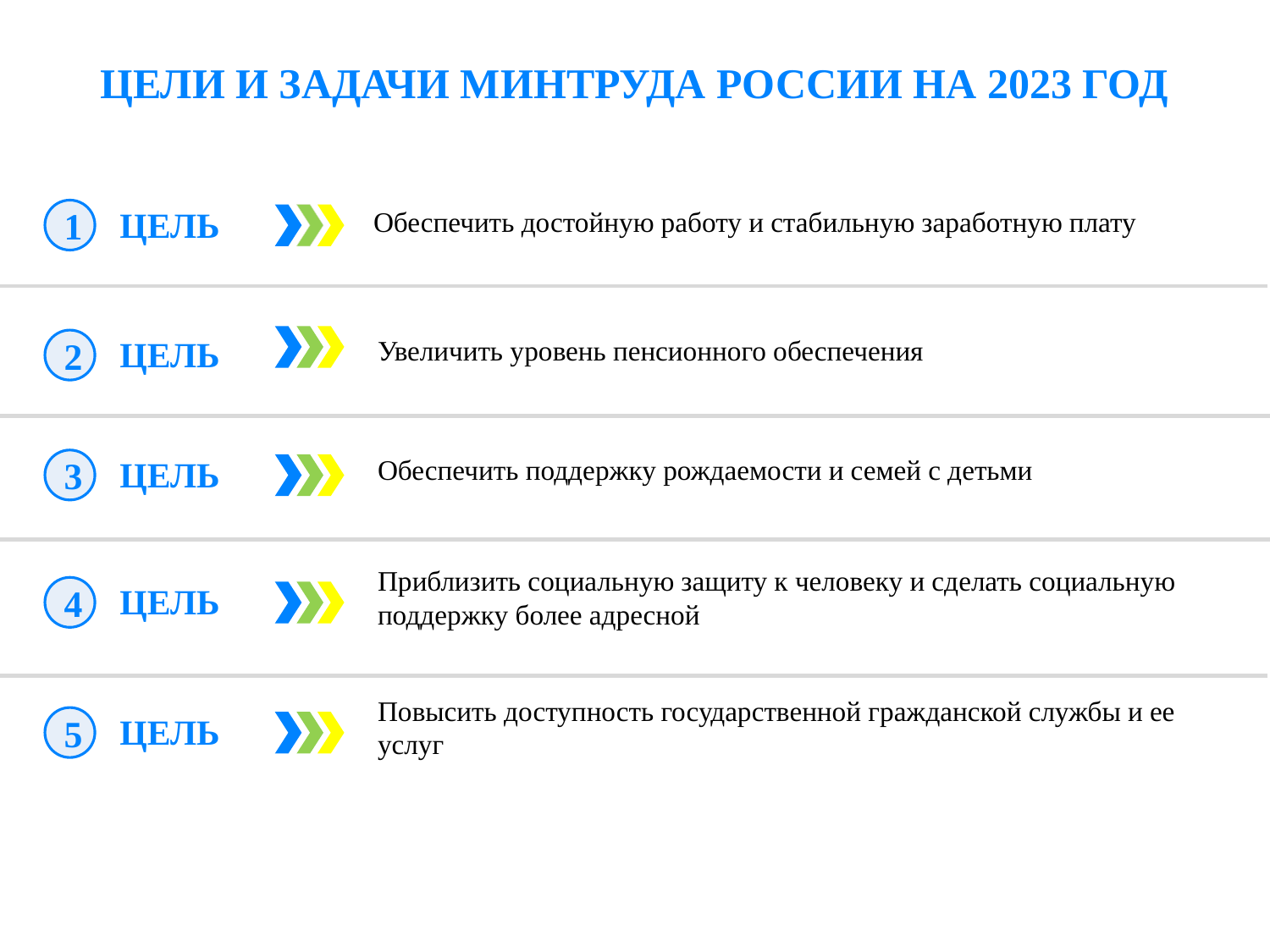

ЦЕЛИ И ЗАДАЧИ МИНТРУДА РОССИИ НА 2023 ГОД
Обеспечить достойную работу и стабильную заработную плату
ЦЕЛЬ
1

Увеличить уровень пенсионного обеспечения

ЦЕЛЬ

2
Обеспечить поддержку рождаемости и семей с детьми
ЦЕЛЬ
3

Приблизить социальную защиту к человеку и сделать социальную поддержку более адресной
ЦЕЛЬ
4

Повысить доступность государственной гражданской службы и ее услуг
ЦЕЛЬ
5